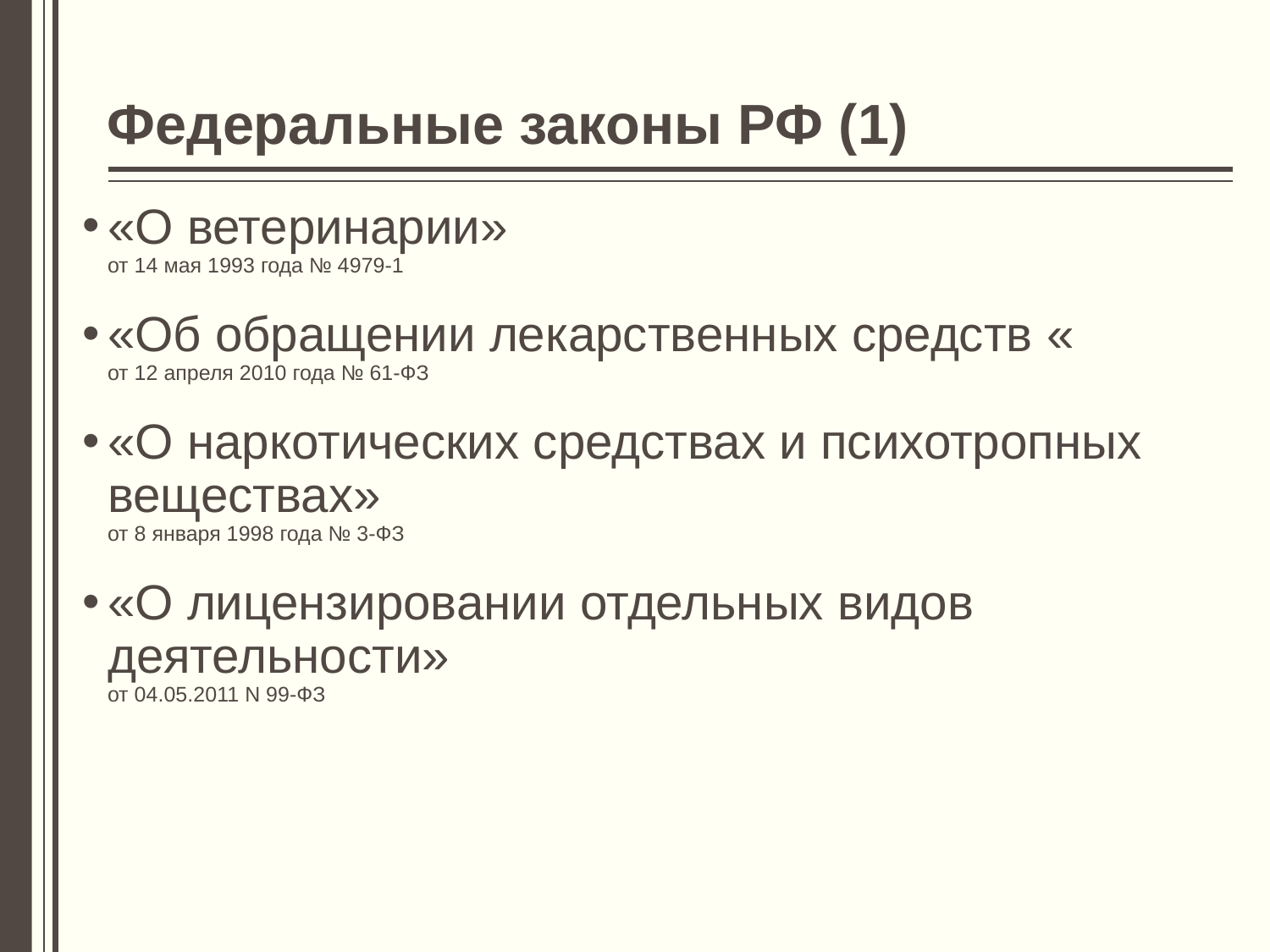

# Федеральные законы РФ (1)
«О ветеринарии»
от 14 мая 1993 года № 4979-1
«Об обращении лекарственных средств «
от 12 апреля 2010 года № 61-ФЗ
«О наркотических средствах и психотропных веществах»
от 8 января 1998 года № 3-ФЗ
«О лицензировании отдельных видов деятельности»
от 04.05.2011 N 99-ФЗ